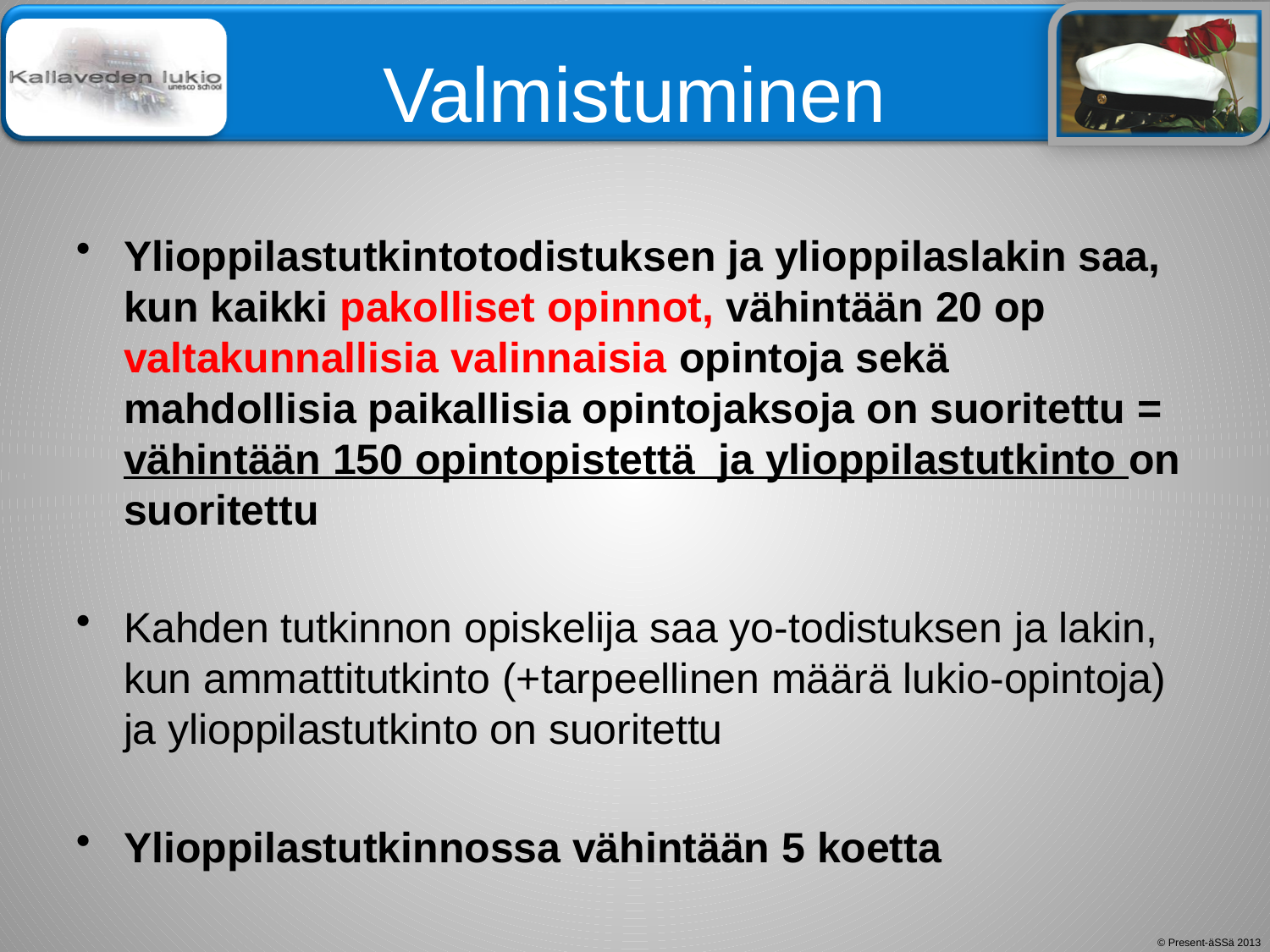

# Valmistuminen
Ylioppilastutkintotodistuksen ja ylioppilaslakin saa, kun kaikki pakolliset opinnot, vähintään 20 op valtakunnallisia valinnaisia opintoja sekä mahdollisia paikallisia opintojaksoja on suoritettu = vähintään 150 opintopistettä  ja ylioppilastutkinto on suoritettu

Kahden tutkinnon opiskelija saa yo-todistuksen ja lakin, kun ammattitutkinto (+tarpeellinen määrä lukio-opintoja) ja ylioppilastutkinto on suoritettu

Ylioppilastutkinnossa vähintään 5 koetta